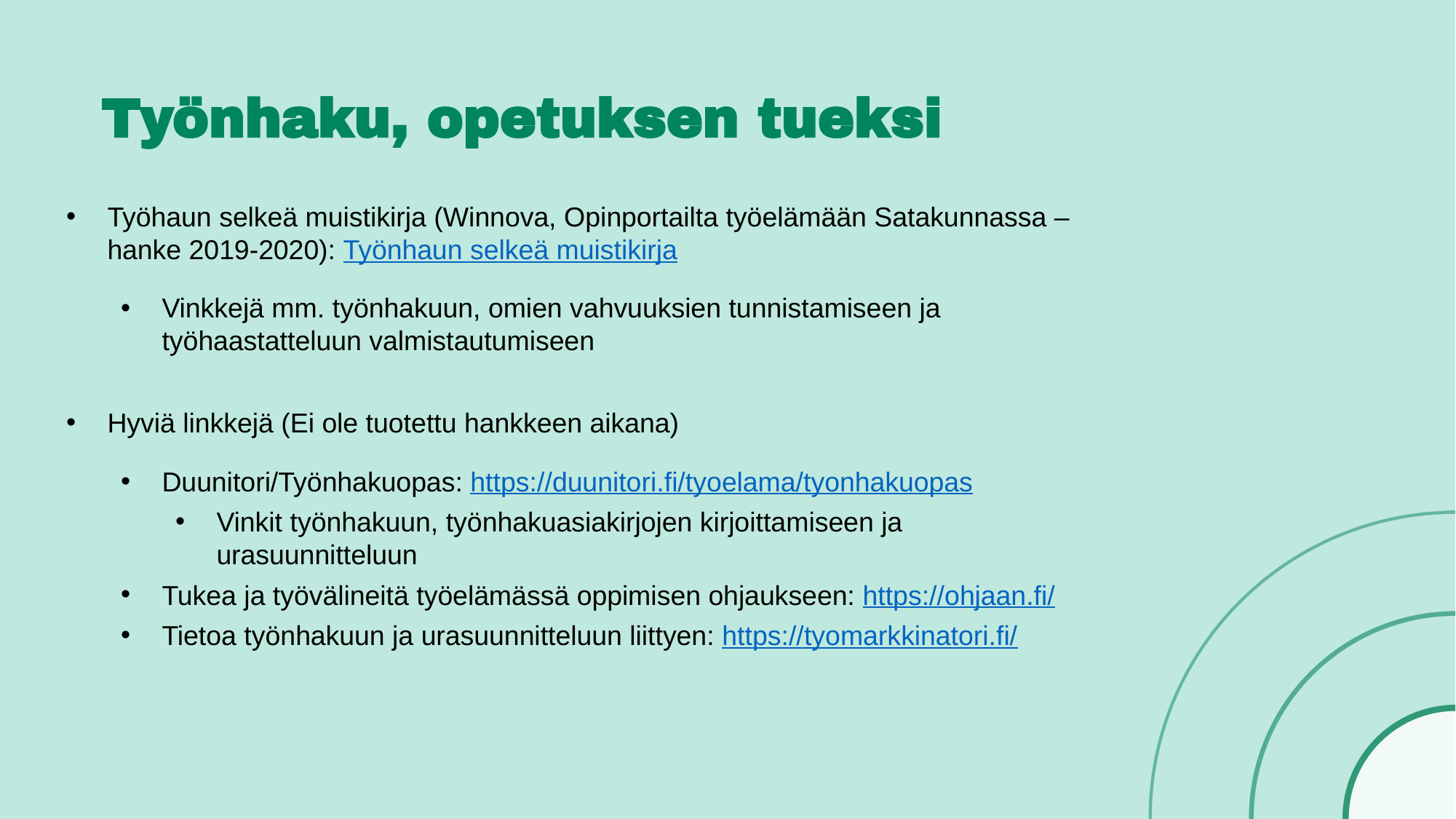

# Työnhaku, opetuksen tueksi
Työhaun selkeä muistikirja (Winnova, Opinportailta työelämään Satakunnassa –hanke 2019-2020): Työnhaun selkeä muistikirja
Vinkkejä mm. työnhakuun, omien vahvuuksien tunnistamiseen ja työhaastatteluun valmistautumiseen

Hyviä linkkejä (Ei ole tuotettu hankkeen aikana)
Duunitori/Työnhakuopas: https://duunitori.fi/tyoelama/tyonhakuopas
Vinkit työnhakuun, työnhakuasiakirjojen kirjoittamiseen ja urasuunnitteluun
Tukea ja työvälineitä työelämässä oppimisen ohjaukseen: https://ohjaan.fi/
Tietoa työnhakuun ja urasuunnitteluun liittyen: https://tyomarkkinatori.fi/